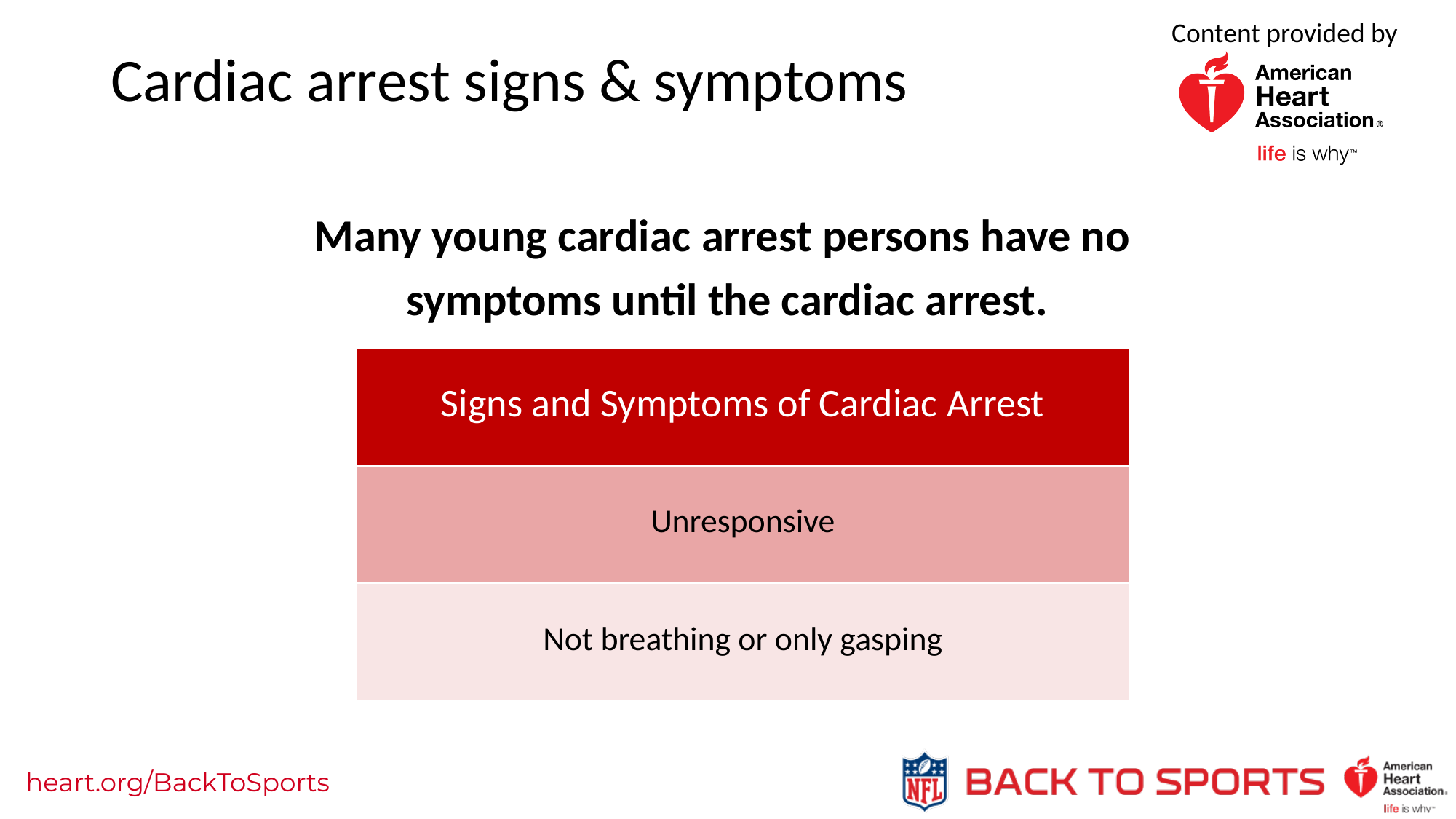

Cardiac arrest signs & symptoms
Many young cardiac arrest persons have no
symptoms until the cardiac arrest.

| Signs and Symptoms of Cardiac Arrest |
| --- |
| Unresponsive |
| Not breathing or only gasping |